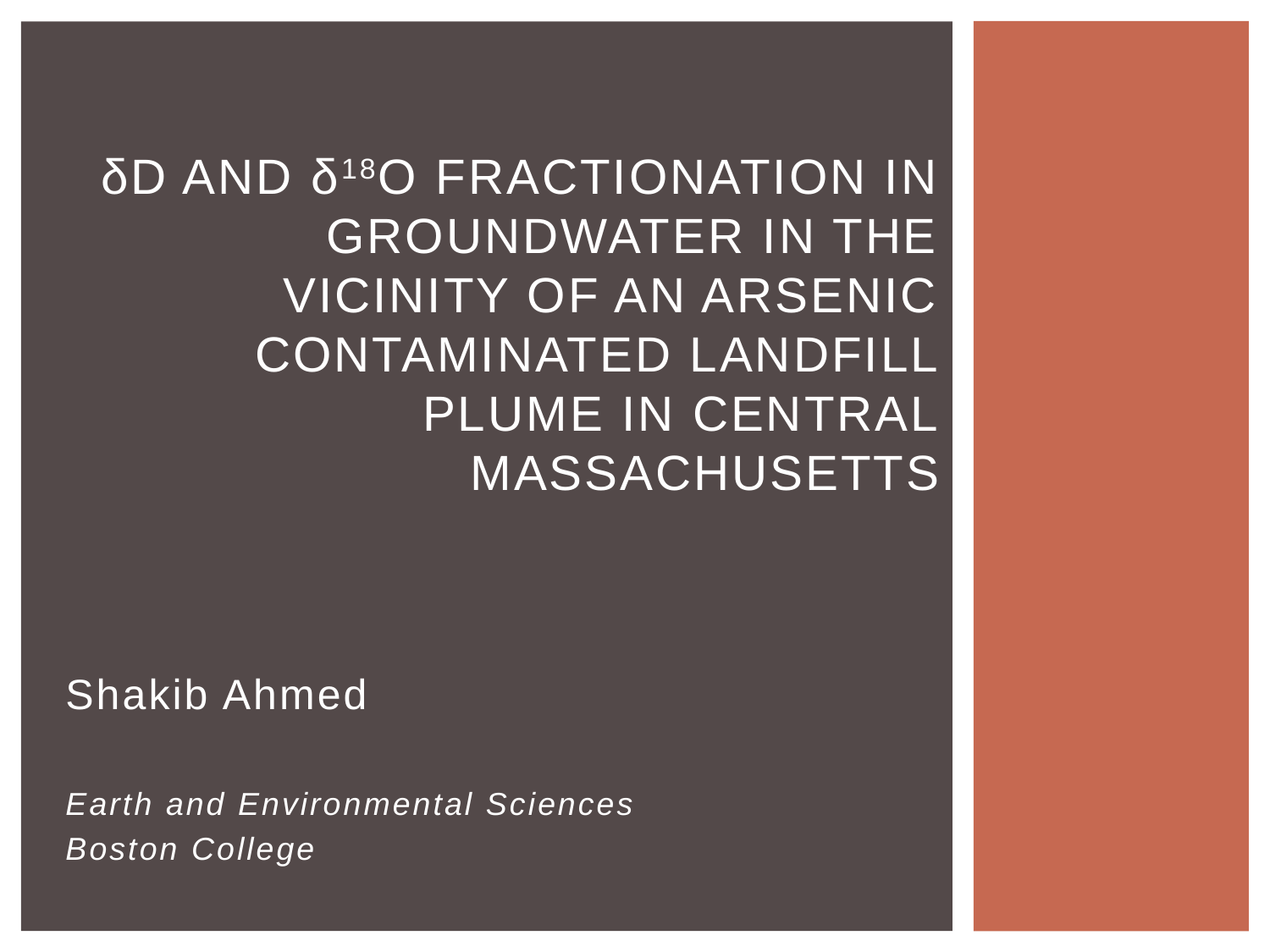

# δD AND δ18O fractionation in groundwater in the vicinity of an arsenic contaminated landfill plume in central Massachusetts
Shakib Ahmed

Earth and Environmental Sciences
Boston College